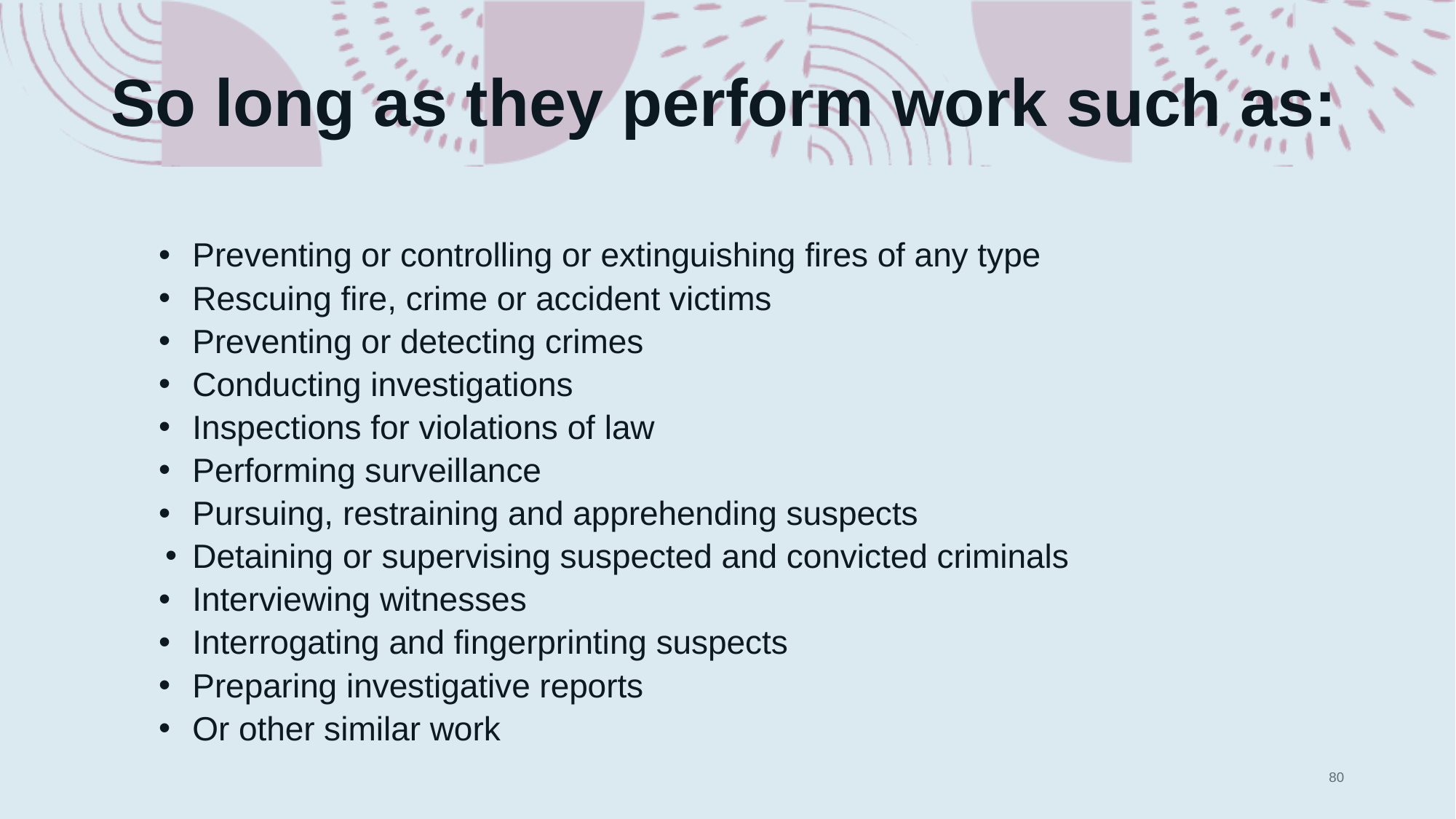

# So long as they perform work such as:
Preventing or controlling or extinguishing fires of any type
Rescuing fire, crime or accident victims
Preventing or detecting crimes
Conducting investigations
Inspections for violations of law
Performing surveillance
Pursuing, restraining and apprehending suspects
Detaining or supervising suspected and convicted criminals
Interviewing witnesses
Interrogating and fingerprinting suspects
Preparing investigative reports
Or other similar work
80